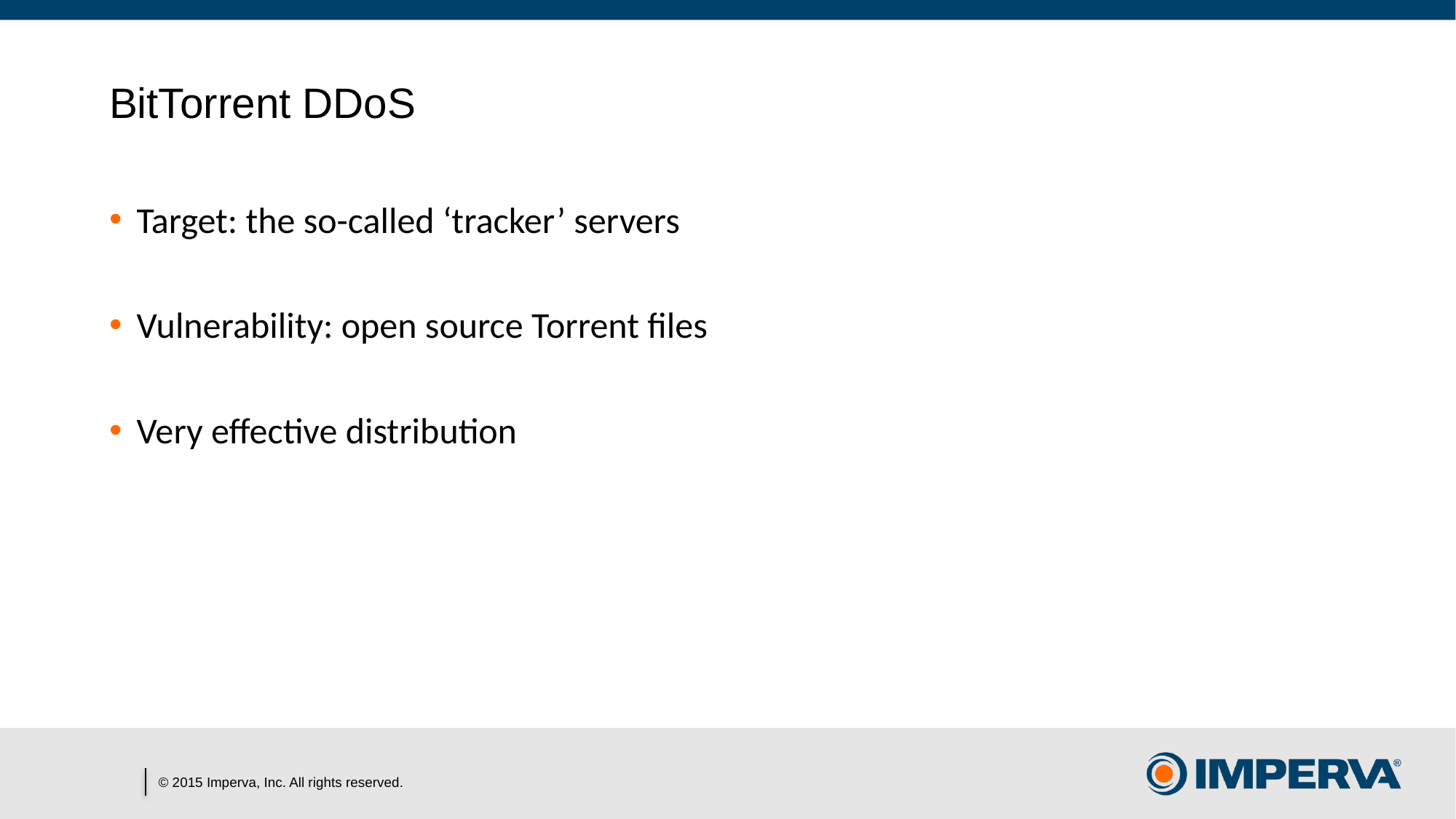

# BitTorrent DDoS
Target: the so-called ‘tracker’ servers

Vulnerability: open source Torrent files

Very effective distribution